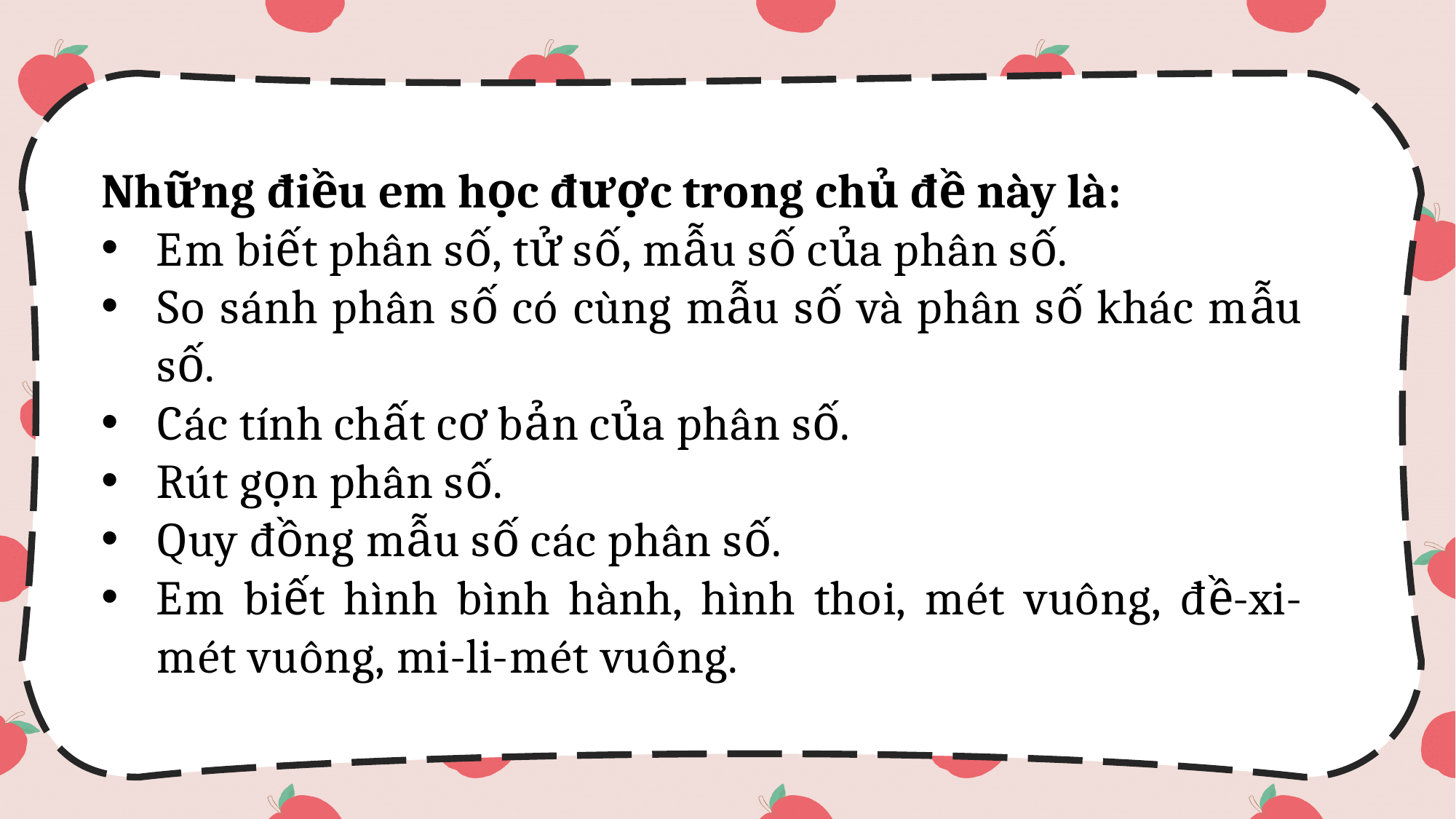

Những điều em học được trong chủ đề này là:
Em biết phân số, tử số, mẫu số của phân số.
So sánh phân số có cùng mẫu số và phân số khác mẫu số.
Các tính chất cơ bản của phân số.
Rút gọn phân số.
Quy đồng mẫu số các phân số.
Em biết hình bình hành, hình thoi, mét vuông, đề-xi-mét vuông, mi-li-mét vuông.